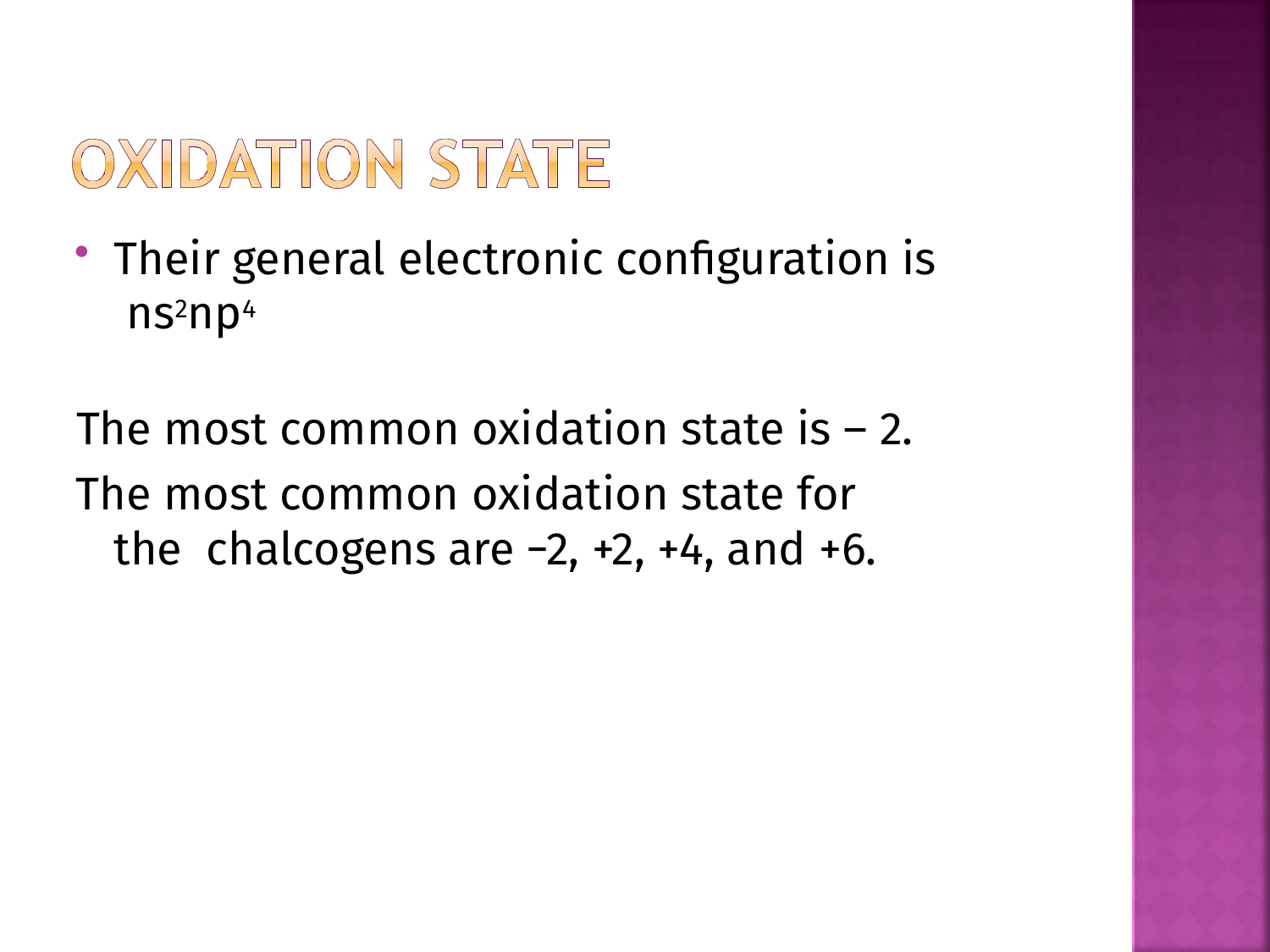

Their general electronic configuration is  ns2np4

The most common oxidation state is – 2.
The most common oxidation state for the  chalcogens are −2, +2, +4, and +6.